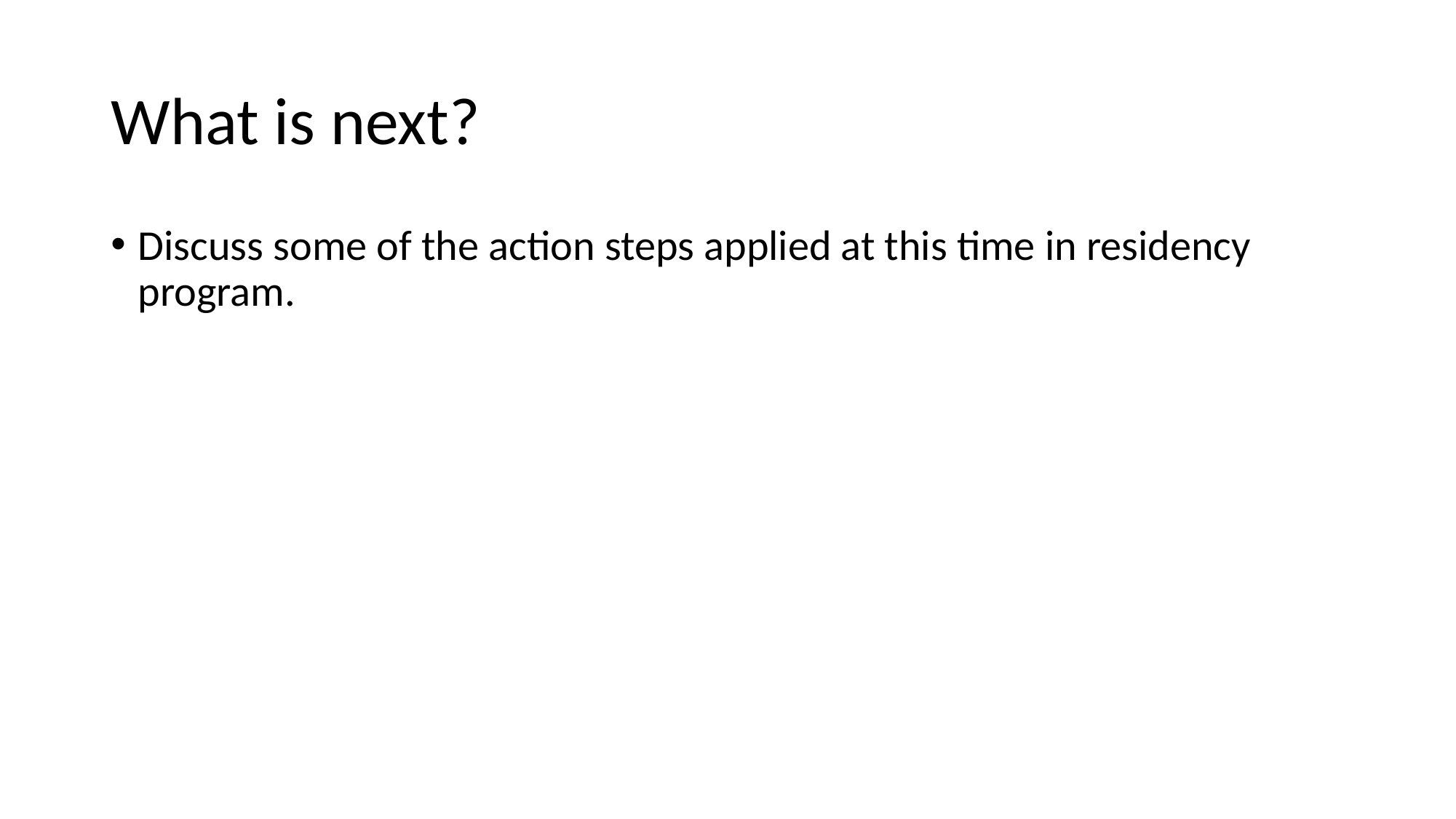

# What is next?
Discuss some of the action steps applied at this time in residency program.